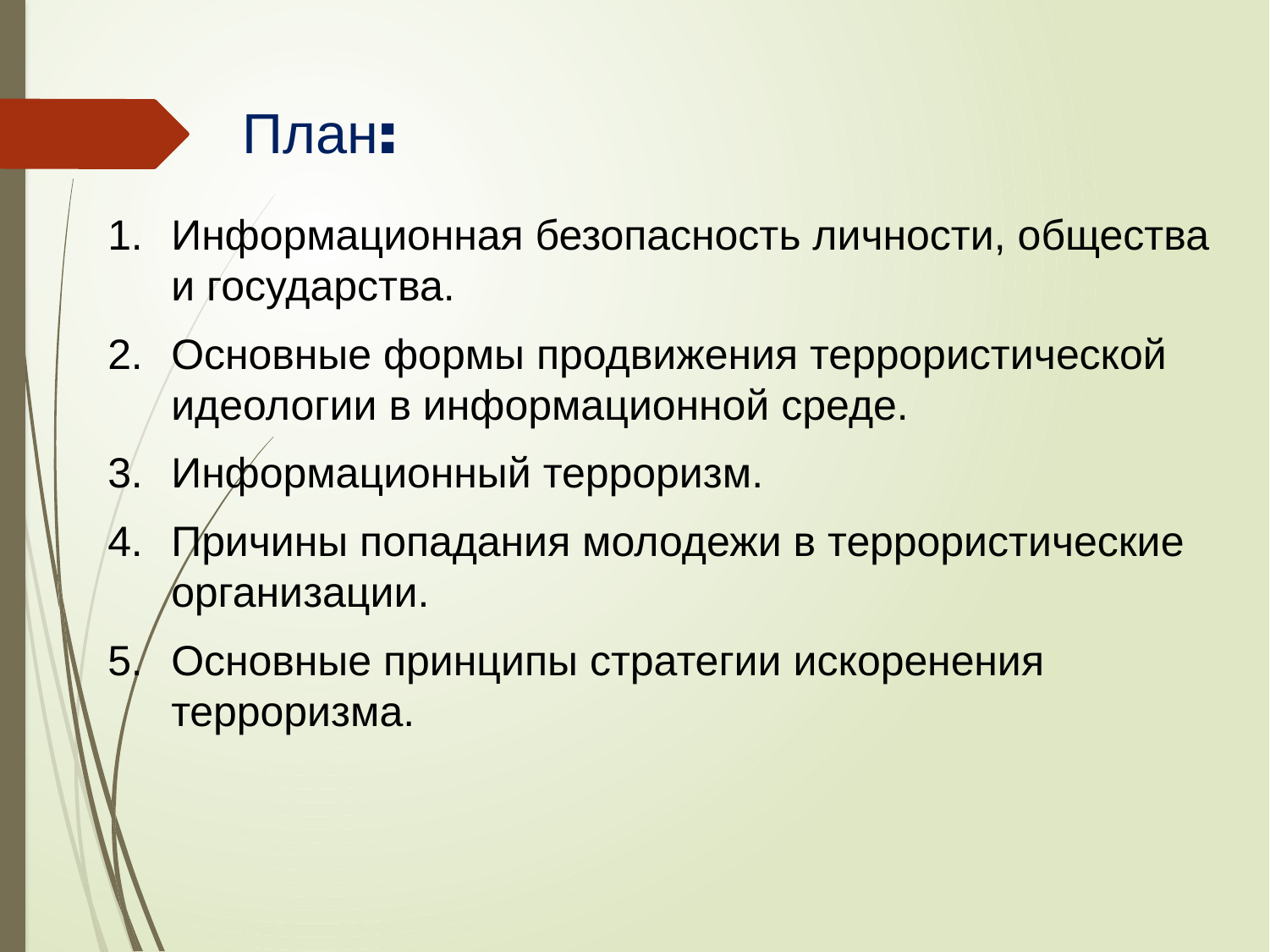

План:
Информационная безопасность личности, общества и государства.
Основные формы продвижения террористической идеологии в информационной среде.
Информационный терроризм.
Причины попадания молодежи в террористические организации.
Основные принципы стратегии искоренения терроризма.